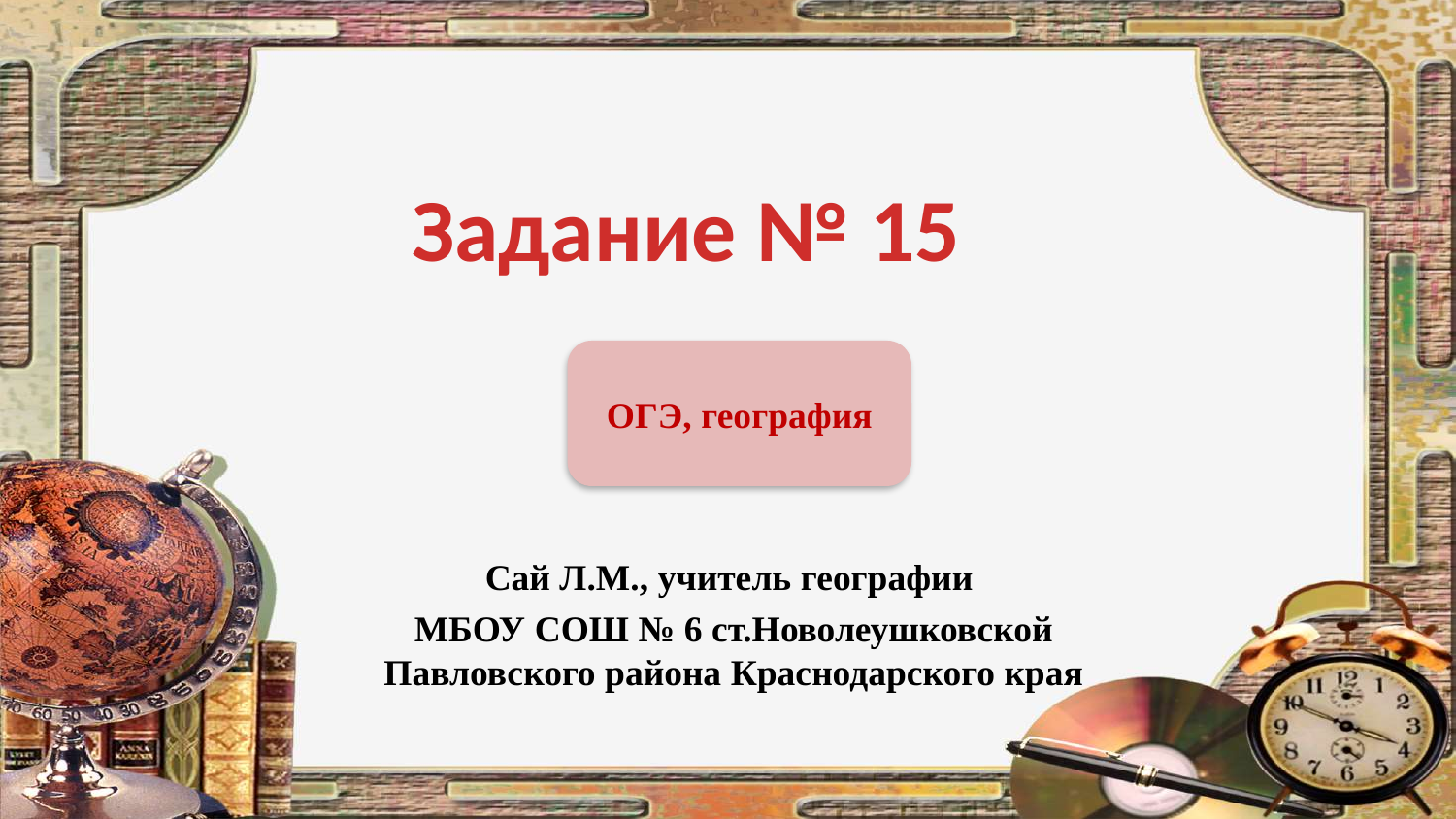

# Задание № 15
ОГЭ, география
Сай Л.М., учитель географии
МБОУ СОШ № 6 ст.Новолеушковской Павловского района Краснодарского края